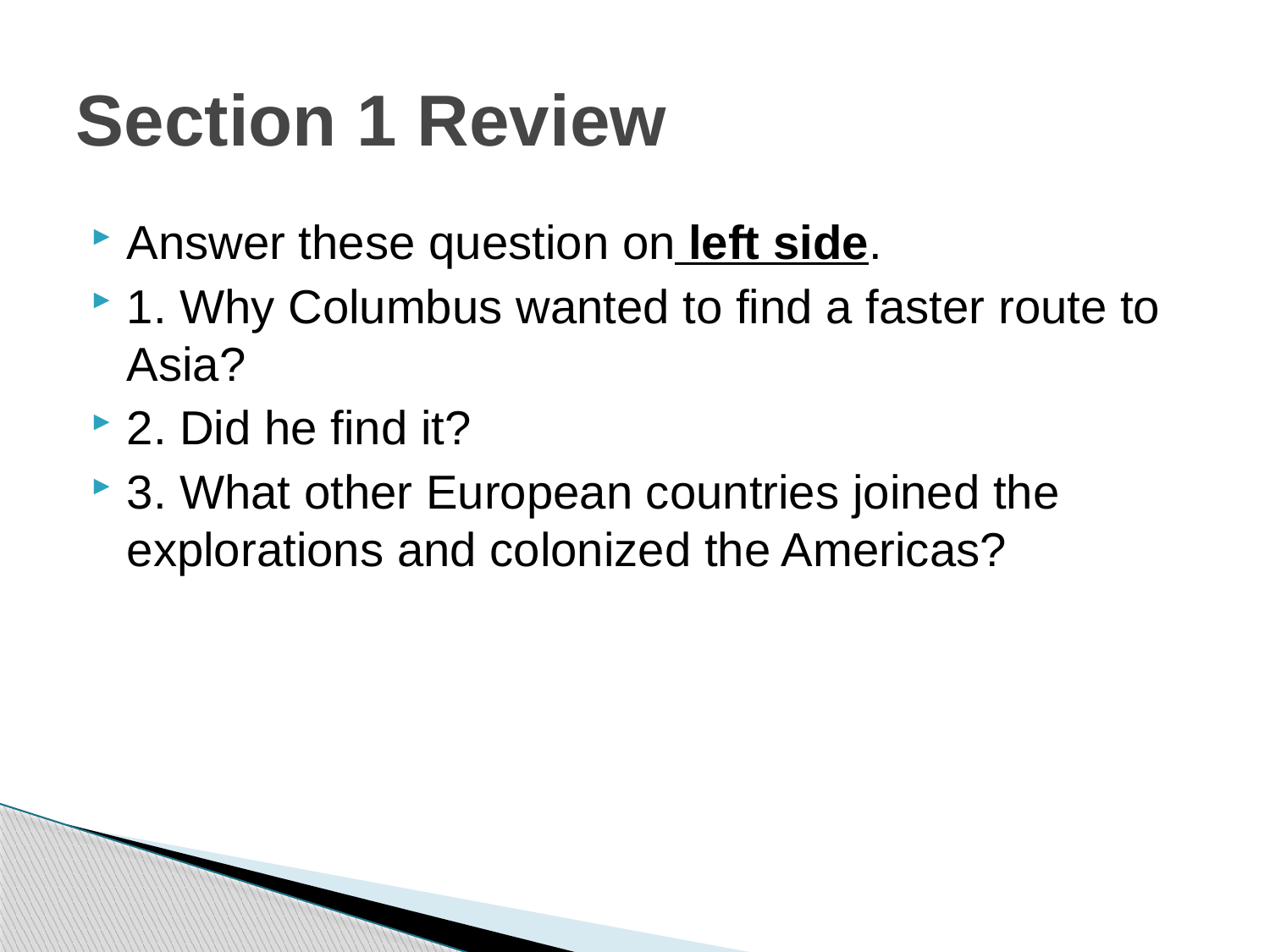

# Section 1 Review
Answer these question on left side.
1. Why Columbus wanted to find a faster route to Asia?
2. Did he find it?
3. What other European countries joined the explorations and colonized the Americas?